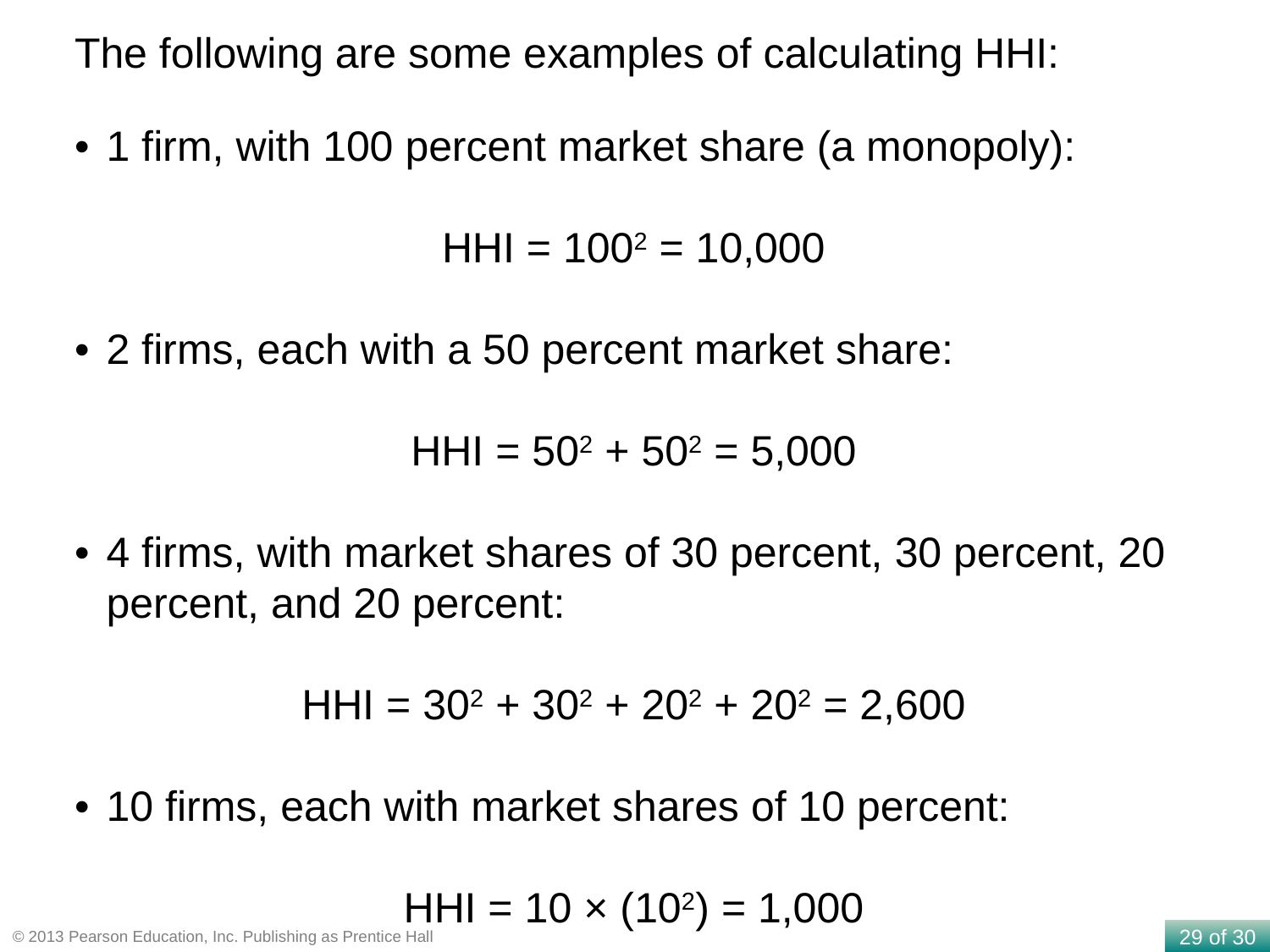

The following are some examples of calculating HHI:

•	1 firm, with 100 percent market share (a monopoly):

HHI = 1002 = 10,000

•	2 firms, each with a 50 percent market share:

HHI = 502 + 502 = 5,000

•	4 firms, with market shares of 30 percent, 30 percent, 20 percent, and 20 percent:

HHI = 302 + 302 + 202 + 202 = 2,600

•	10 firms, each with market shares of 10 percent:

HHI = 10 × (102) = 1,000